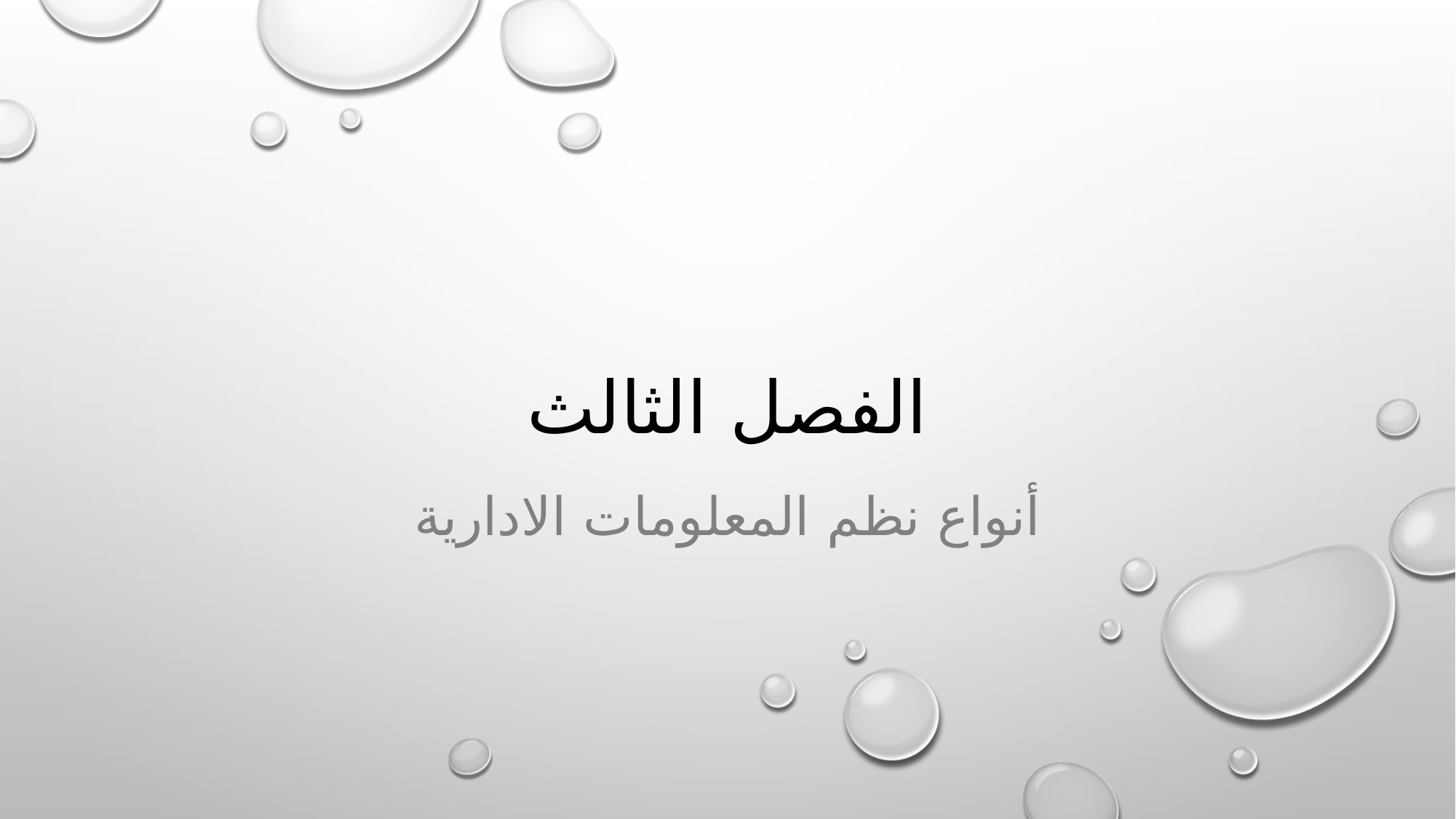

# الفصل الثالث
أنواع نظم المعلومات الادارية